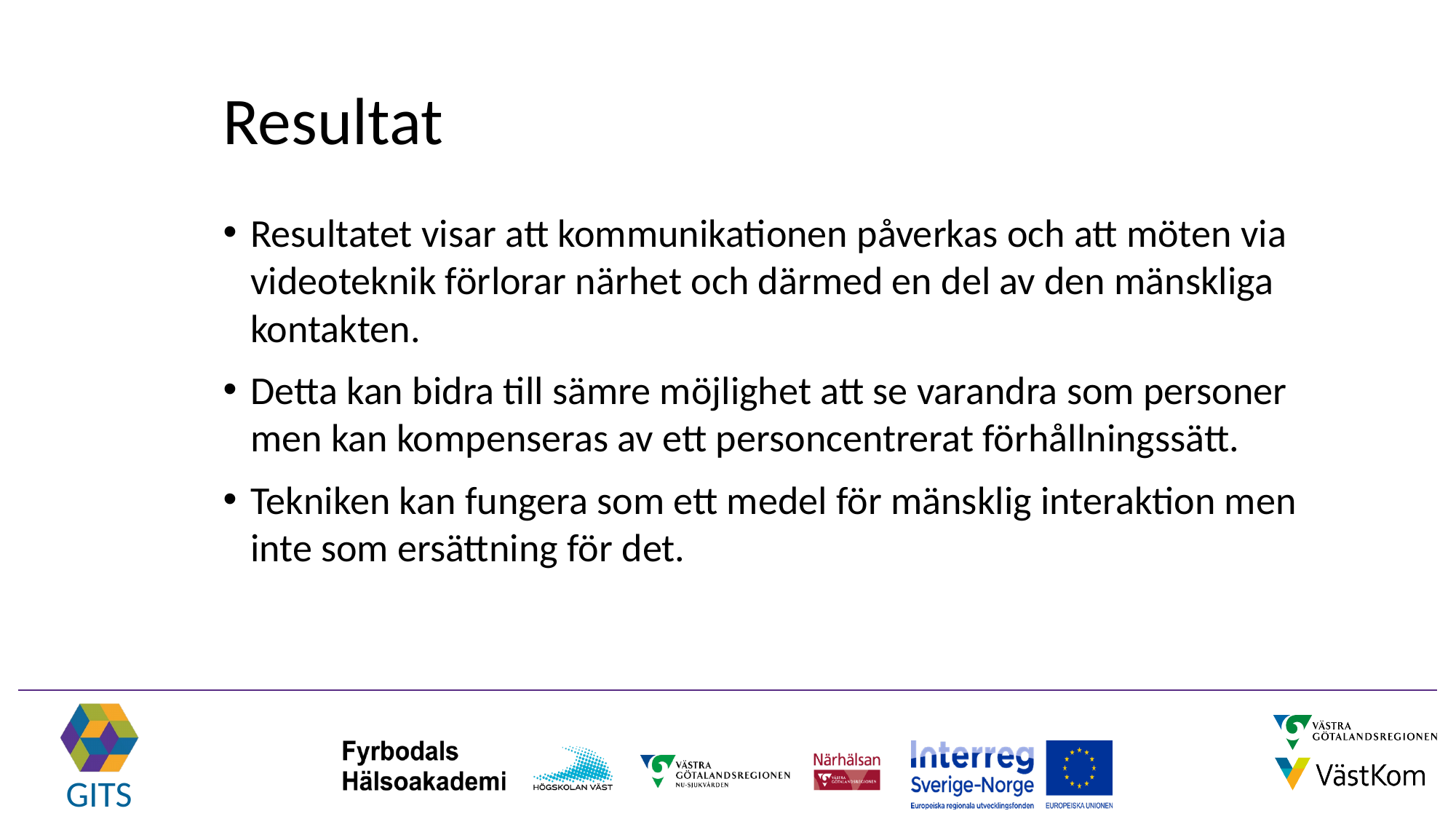

# Resultat
Resultatet visar att kommunikationen påverkas och att möten via videoteknik förlorar närhet och därmed en del av den mänskliga kontakten.
Detta kan bidra till sämre möjlighet att se varandra som personer men kan kompenseras av ett personcentrerat förhållningssätt.
Tekniken kan fungera som ett medel för mänsklig interaktion men inte som ersättning för det.